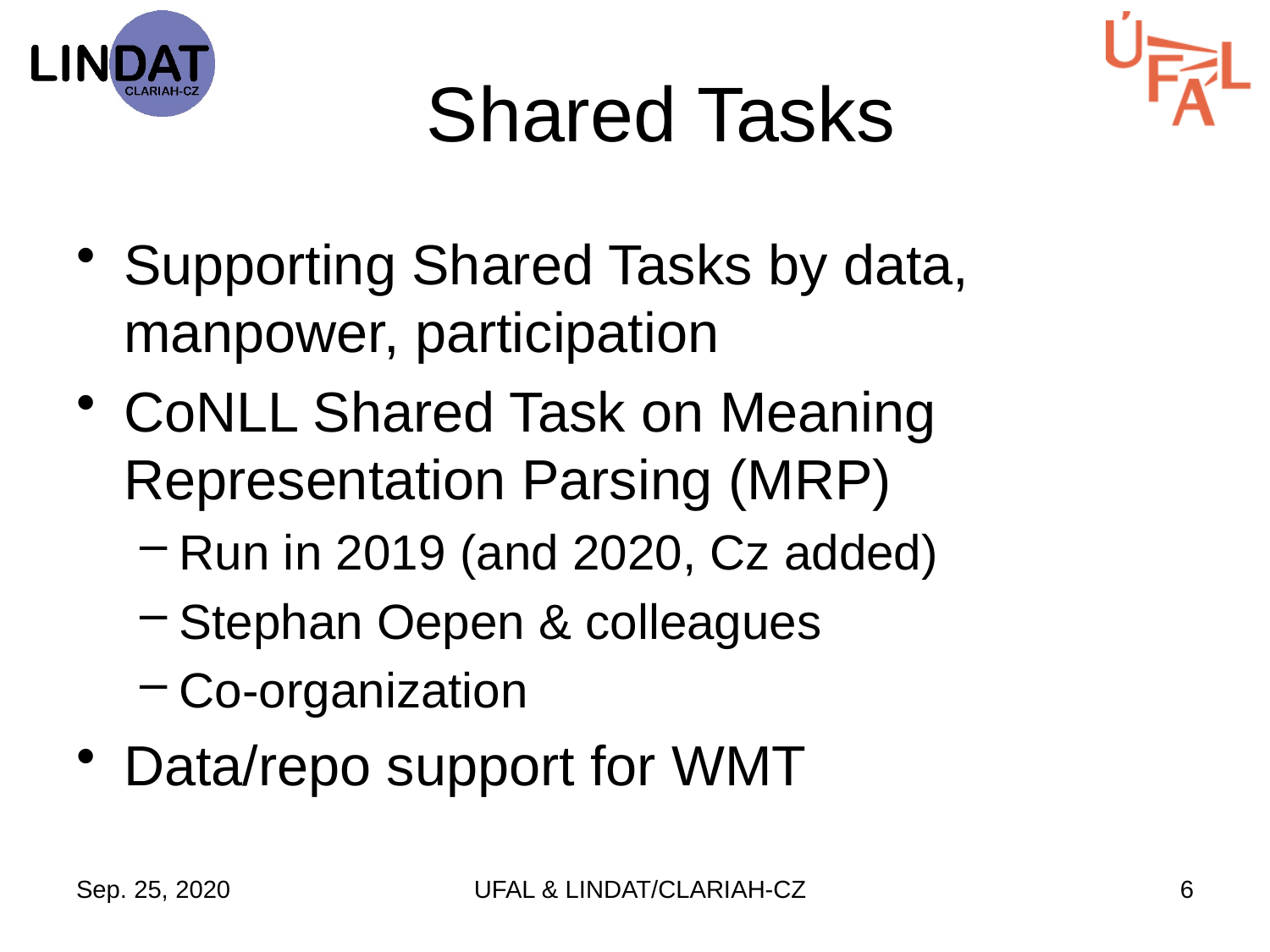

# Shared Tasks
Supporting Shared Tasks by data, manpower, participation
CoNLL Shared Task on Meaning Representation Parsing (MRP)
Run in 2019 (and 2020, Cz added)
Stephan Oepen & colleagues
Co-organization
Data/repo support for WMT
Sep. 25, 2020
UFAL & LINDAT/CLARIAH-CZ
6